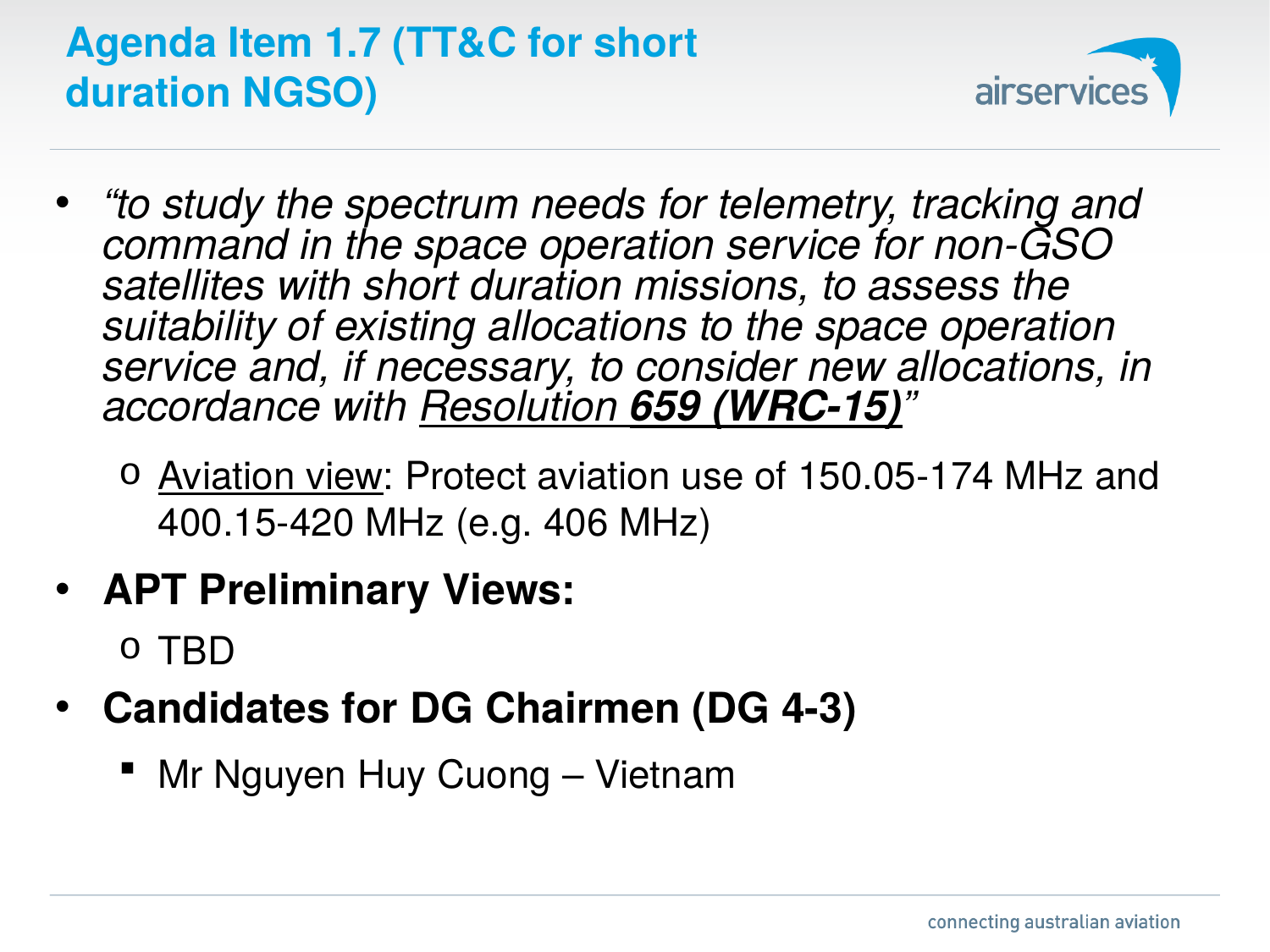

# Agenda Item 1.7 (TT&C for short duration NGSO)
“to study the spectrum needs for telemetry, tracking and command in the space operation service for non-GSO satellites with short duration missions, to assess the suitability of existing allocations to the space operation service and, if necessary, to consider new allocations, in accordance with Resolution 659 (WRC-15)”
Aviation view: Protect aviation use of 150.05-174 MHz and 400.15-420 MHz (e.g. 406 MHz)
APT Preliminary Views:
TBD
Candidates for DG Chairmen (DG 4-3)
Mr Nguyen Huy Cuong – Vietnam